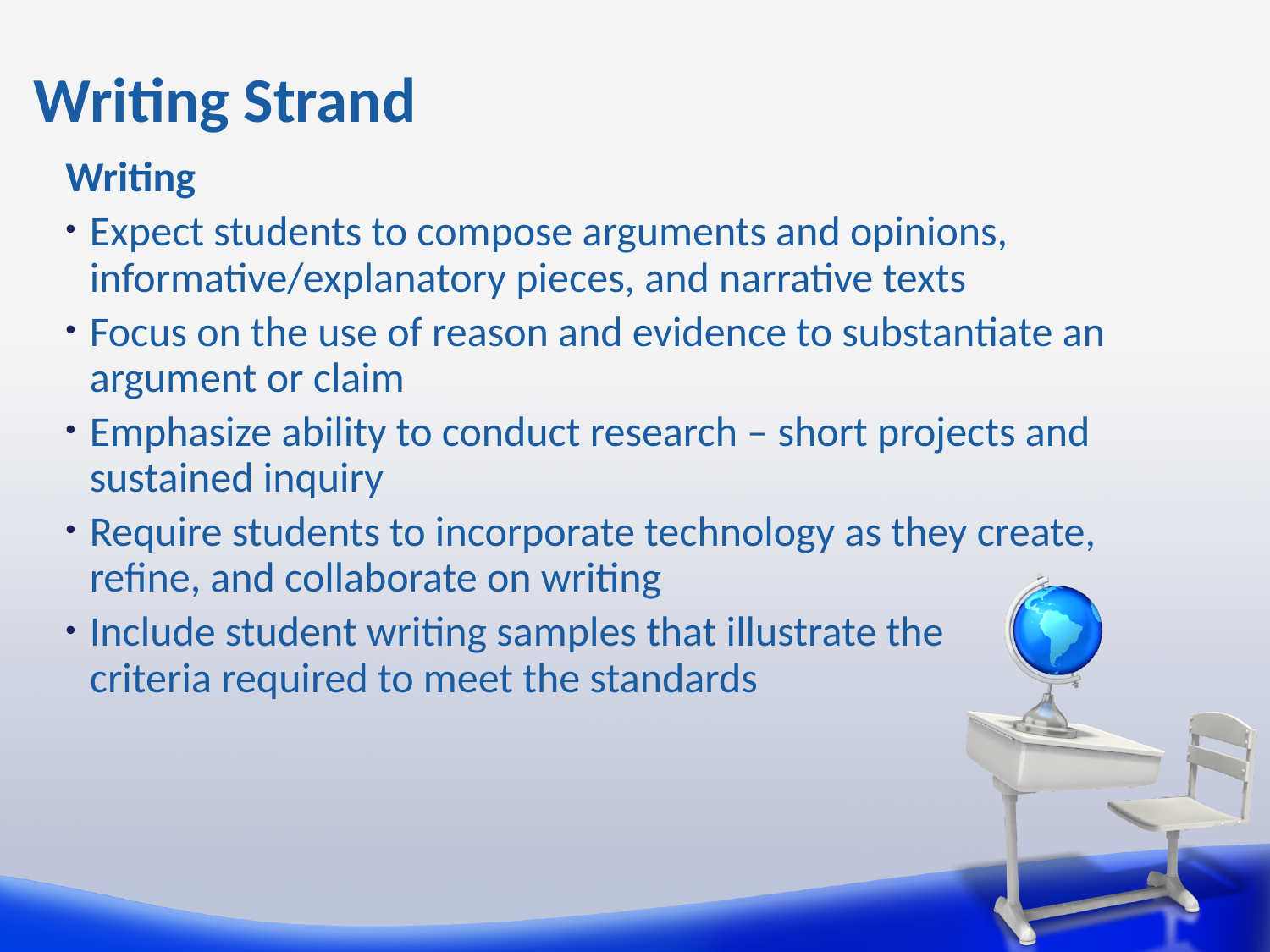

# Writing Strand
Writing
Expect students to compose arguments and opinions, informative/explanatory pieces, and narrative texts
Focus on the use of reason and evidence to substantiate an argument or claim
Emphasize ability to conduct research – short projects and sustained inquiry
Require students to incorporate technology as they create, refine, and collaborate on writing
Include student writing samples that illustrate the
criteria required to meet the standards